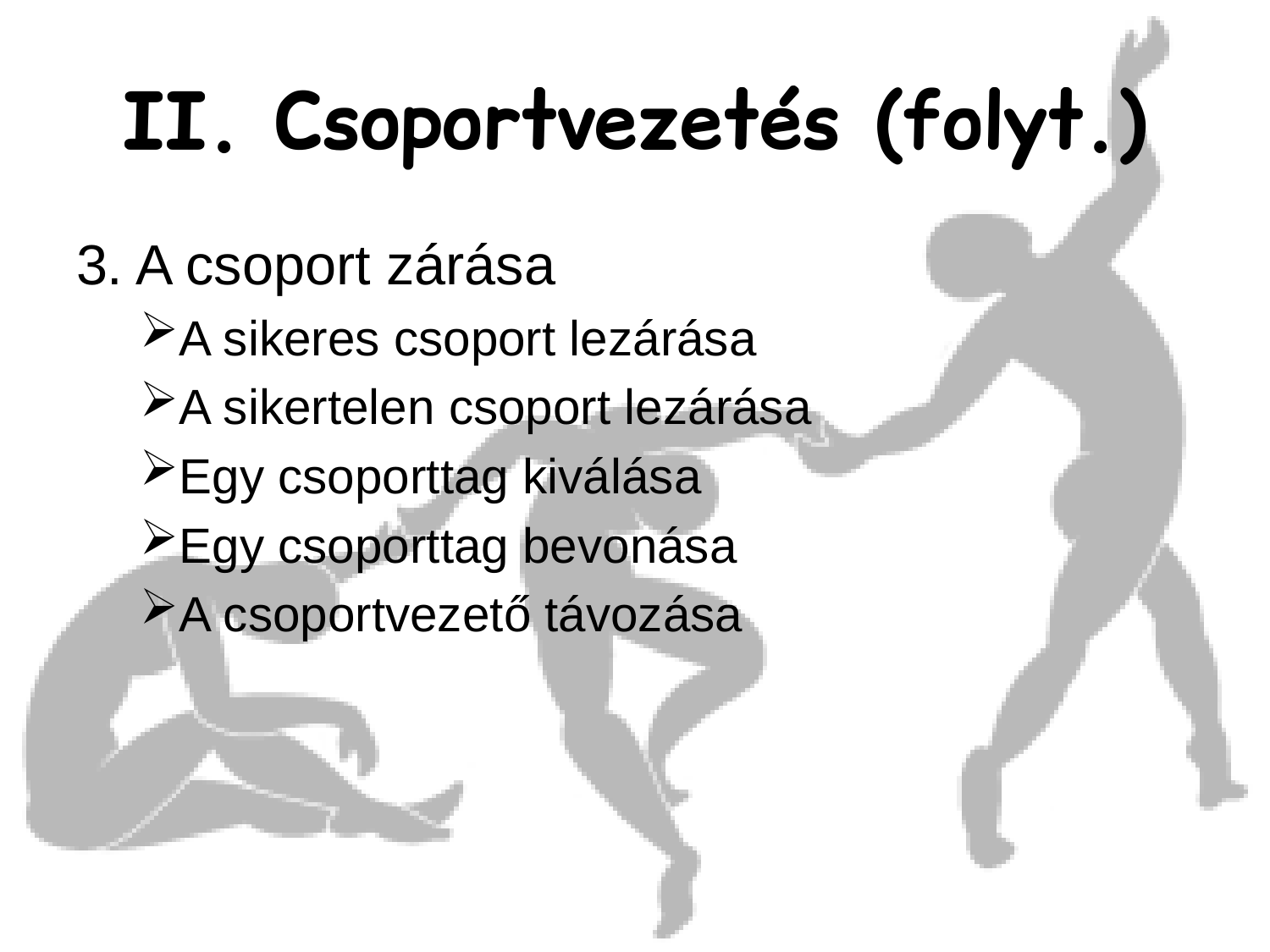

# II. Csoportvezetés (folyt.)
3. A csoport zárása
A sikeres csoport lezárása
A sikertelen csoport lezárása
Egy csoporttag kiválása
Egy csoporttag bevonása
A csoportvezető távozása